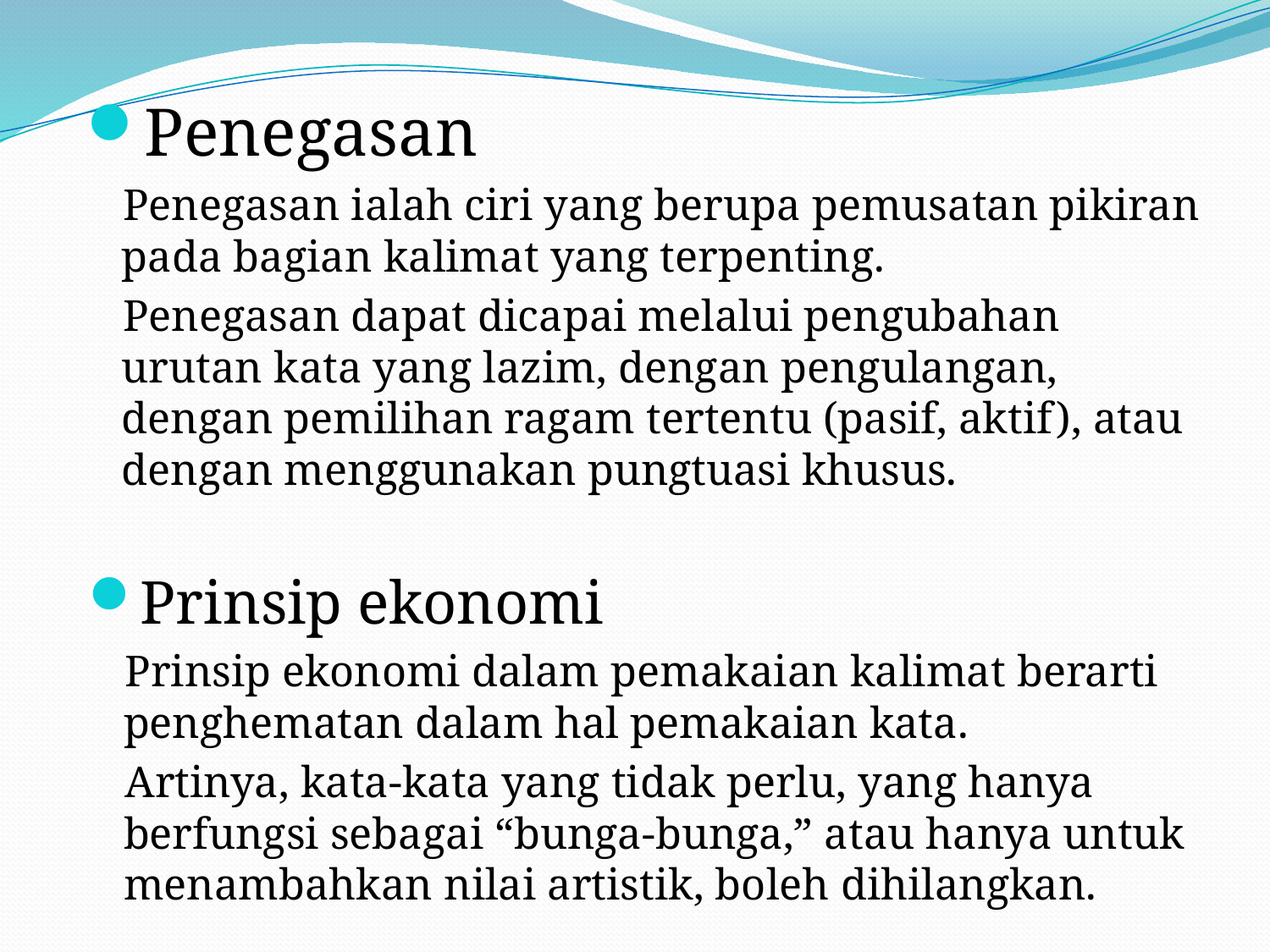

Penegasan
Penegasan ialah ciri yang berupa pemusatan pikiran pada bagian kalimat yang terpenting.
Penegasan dapat dicapai melalui pengubahan urutan kata yang lazim, dengan pengulangan, dengan pemilihan ragam tertentu (pasif, aktif), atau dengan menggunakan pungtuasi khusus.

Prinsip ekonomi
Prinsip ekonomi dalam pemakaian kalimat berarti penghematan dalam hal pemakaian kata.
Artinya, kata-kata yang tidak perlu, yang hanya berfungsi sebagai “bunga-bunga,” atau hanya untuk menambahkan nilai artistik, boleh dihilangkan.